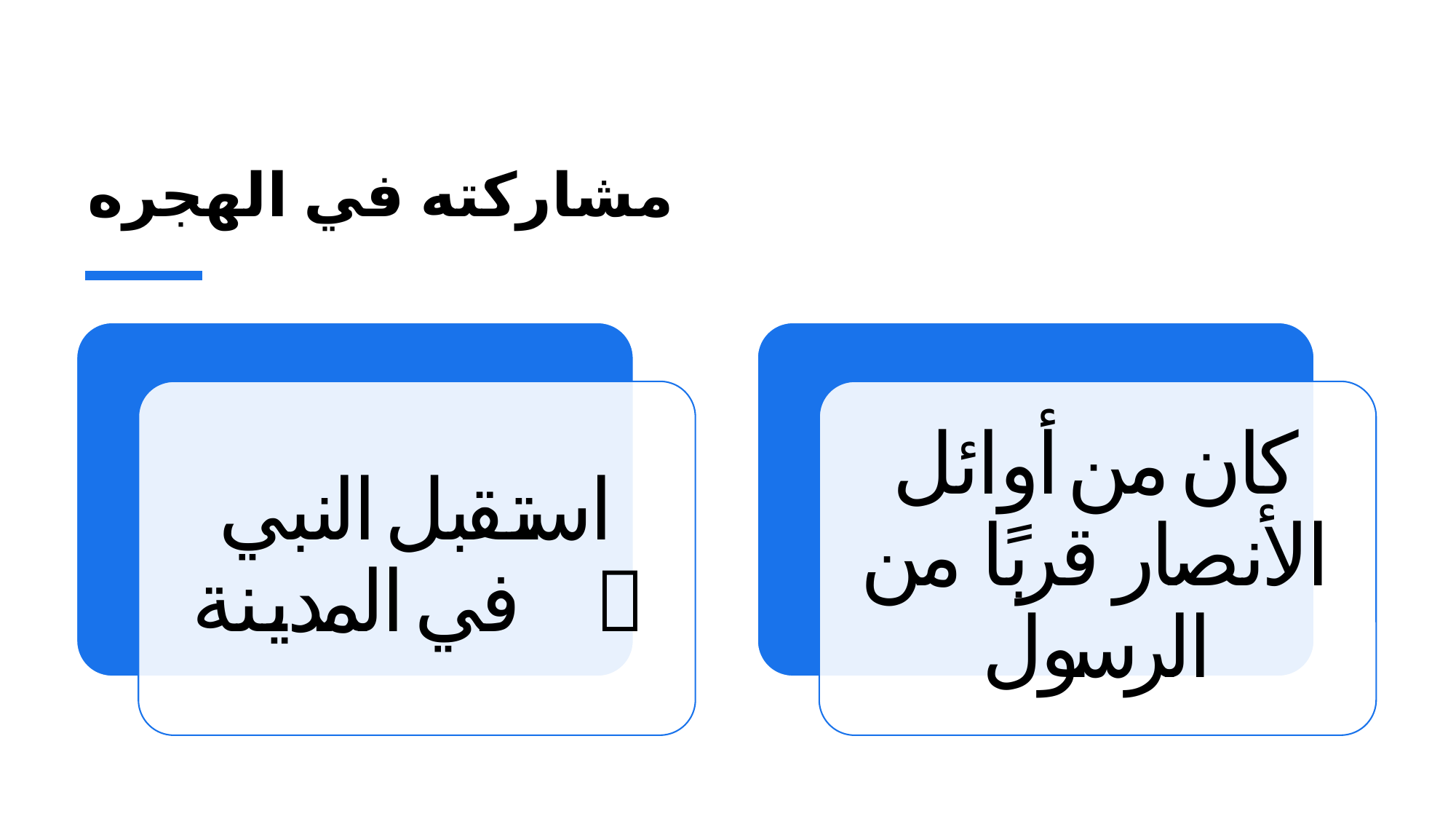

# مشاركته في الهجره
استقبل النبي ﷺ في المدينة
كان من أوائل الأنصار قربًا من الرسول